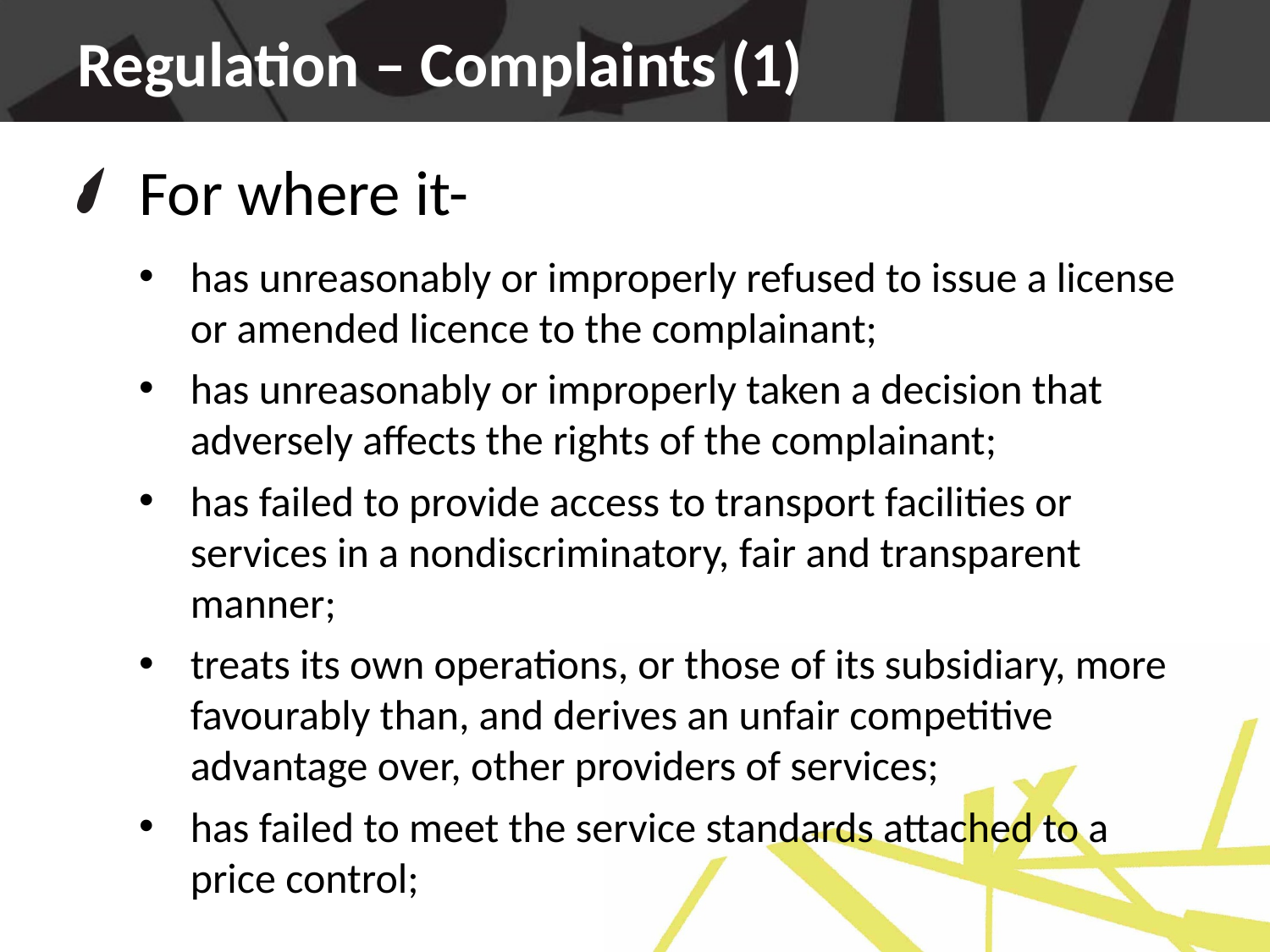

# Regulation – Complaints (1)
For where it-
has unreasonably or improperly refused to issue a license or amended licence to the complainant;
has unreasonably or improperly taken a decision that adversely affects the rights of the complainant;
has failed to provide access to transport facilities or services in a nondiscriminatory, fair and transparent manner;
treats its own operations, or those of its subsidiary, more favourably than, and derives an unfair competitive advantage over, other providers of services;
has failed to meet the service standards attached to a price control;